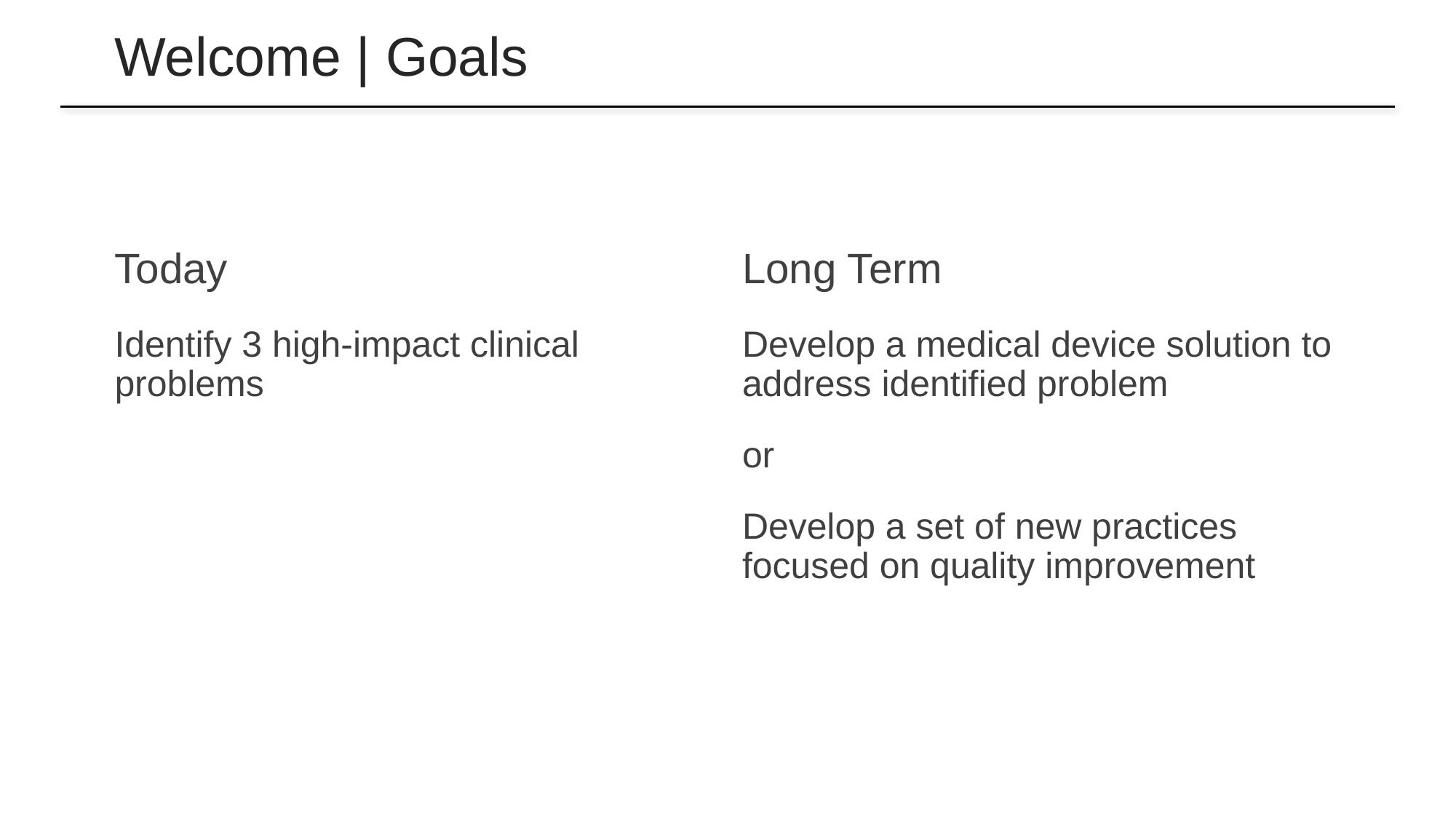

# Welcome | Goals
Today
Identify 3 high-impact clinical problems
Long Term
Develop a medical device solution to address identified problem
or
Develop a set of new practices focused on quality improvement